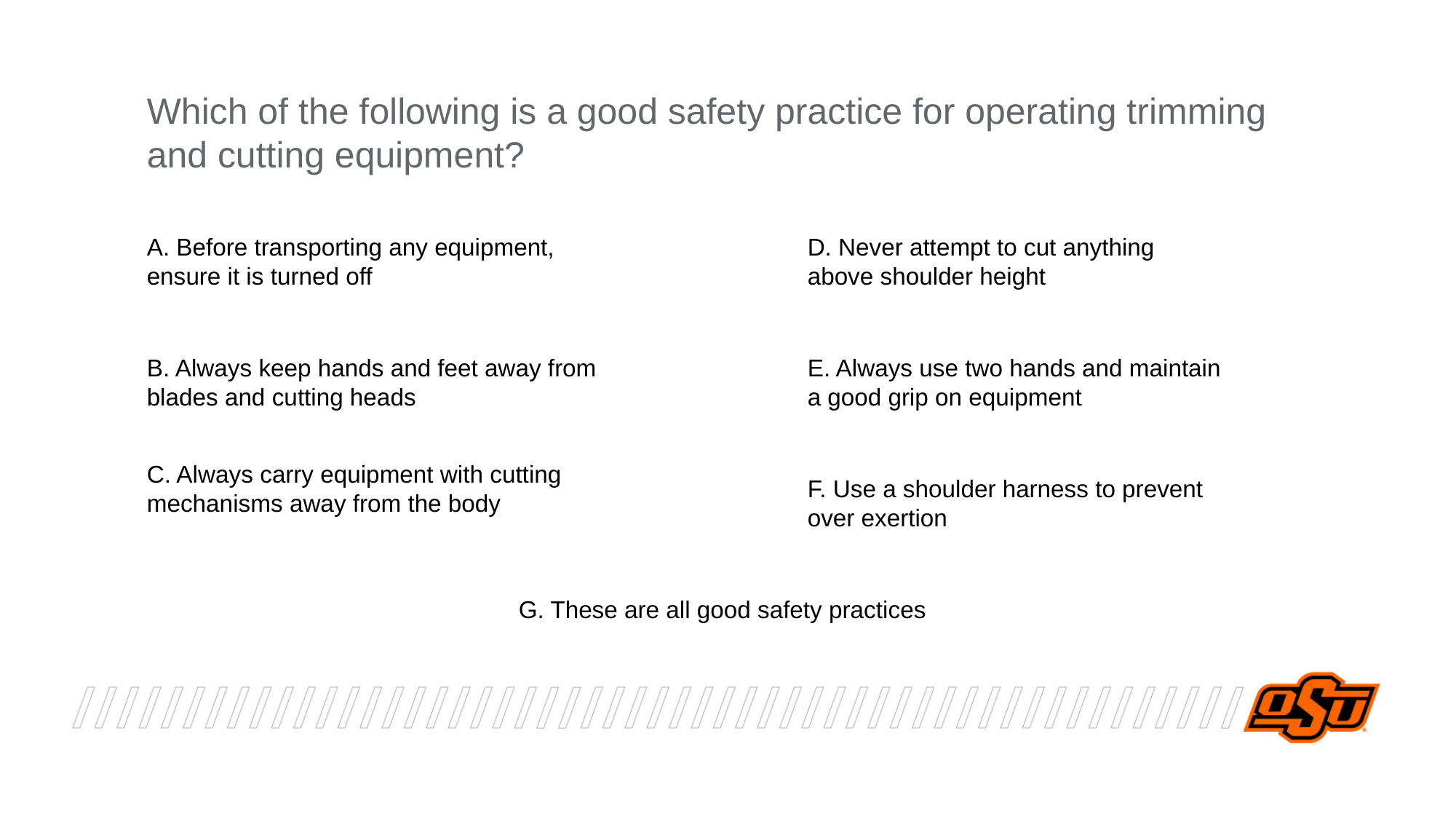

Which of the following is a good safety practice for operating trimming and cutting equipment?
D. Never attempt to cut anything above shoulder height
A. Before transporting any equipment, ensure it is turned off
E. Always use two hands and maintain a good grip on equipment
B. Always keep hands and feet away from blades and cutting heads
C. Always carry equipment with cutting mechanisms away from the body
F. Use a shoulder harness to prevent over exertion
G. These are all good safety practices